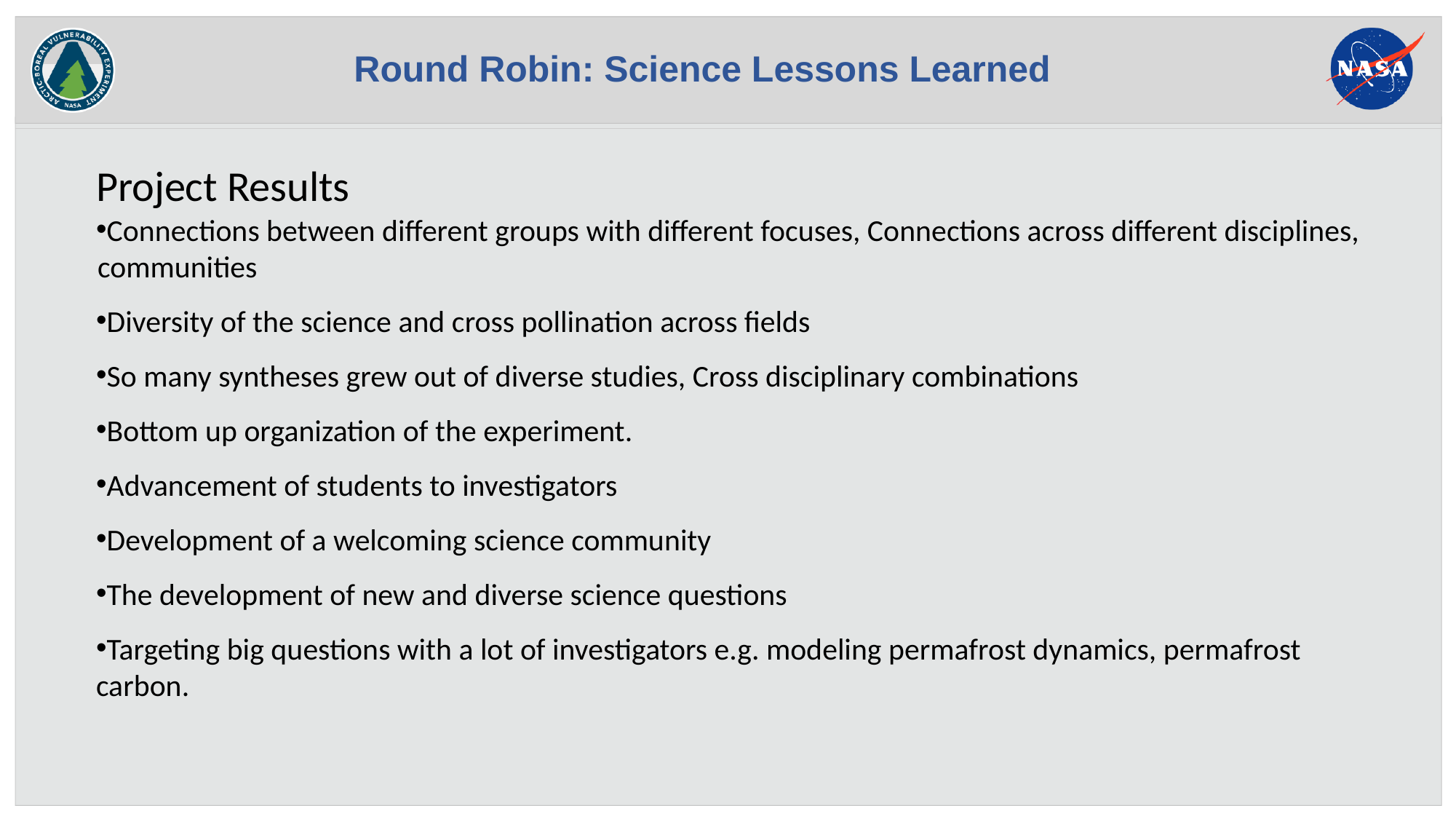

Round Robin: Science Lessons Learned
Project Results
Connections between different groups with different focuses, Connections across different disciplines, communities
Diversity of the science and cross pollination across fields
So many syntheses grew out of diverse studies, Cross disciplinary combinations
Bottom up organization of the experiment.
Advancement of students to investigators
Development of a welcoming science community
The development of new and diverse science questions
Targeting big questions with a lot of investigators e.g. modeling permafrost dynamics, permafrost carbon.